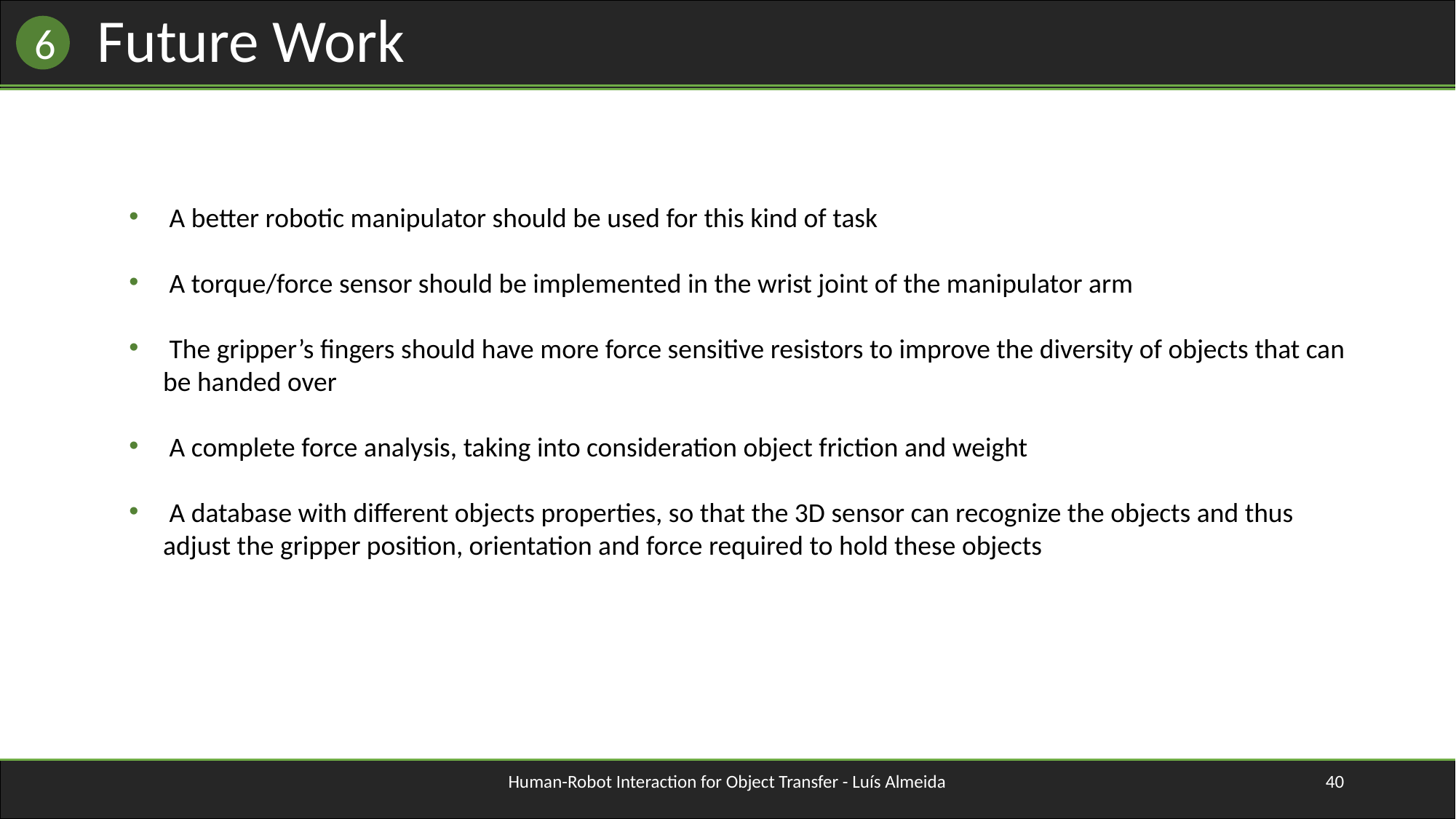

Future Work
6
 A better robotic manipulator should be used for this kind of task

 A torque/force sensor should be implemented in the wrist joint of the manipulator arm

 The gripper’s fingers should have more force sensitive resistors to improve the diversity of objects that can be handed over

 A complete force analysis, taking into consideration object friction and weight

 A database with different objects properties, so that the 3D sensor can recognize the objects and thus adjust the gripper position, orientation and force required to hold these objects

Human-Robot Interaction for Object Transfer - Luís Almeida
40